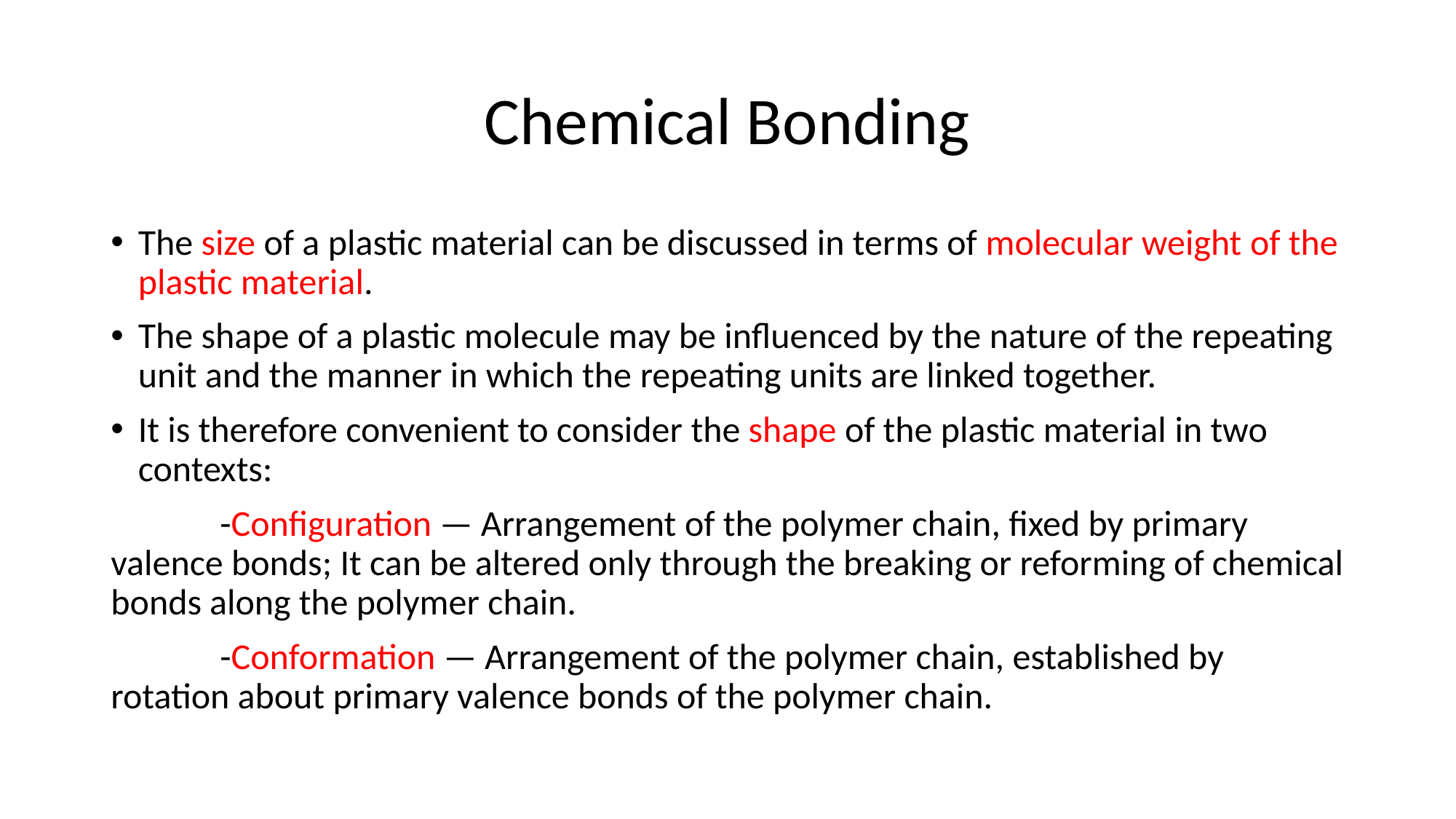

# Chemical Bonding
The size of a plastic material can be discussed in terms of molecular weight of the plastic material.
The shape of a plastic molecule may be influenced by the nature of the repeating unit and the manner in which the repeating units are linked together.
It is therefore convenient to consider the shape of the plastic material in two contexts:
	-Configuration — Arrangement of the polymer chain, fixed by primary valence bonds; It can be altered only through the breaking or reforming of chemical bonds along the polymer chain.
	-Conformation — Arrangement of the polymer chain, established by rotation about primary valence bonds of the polymer chain.